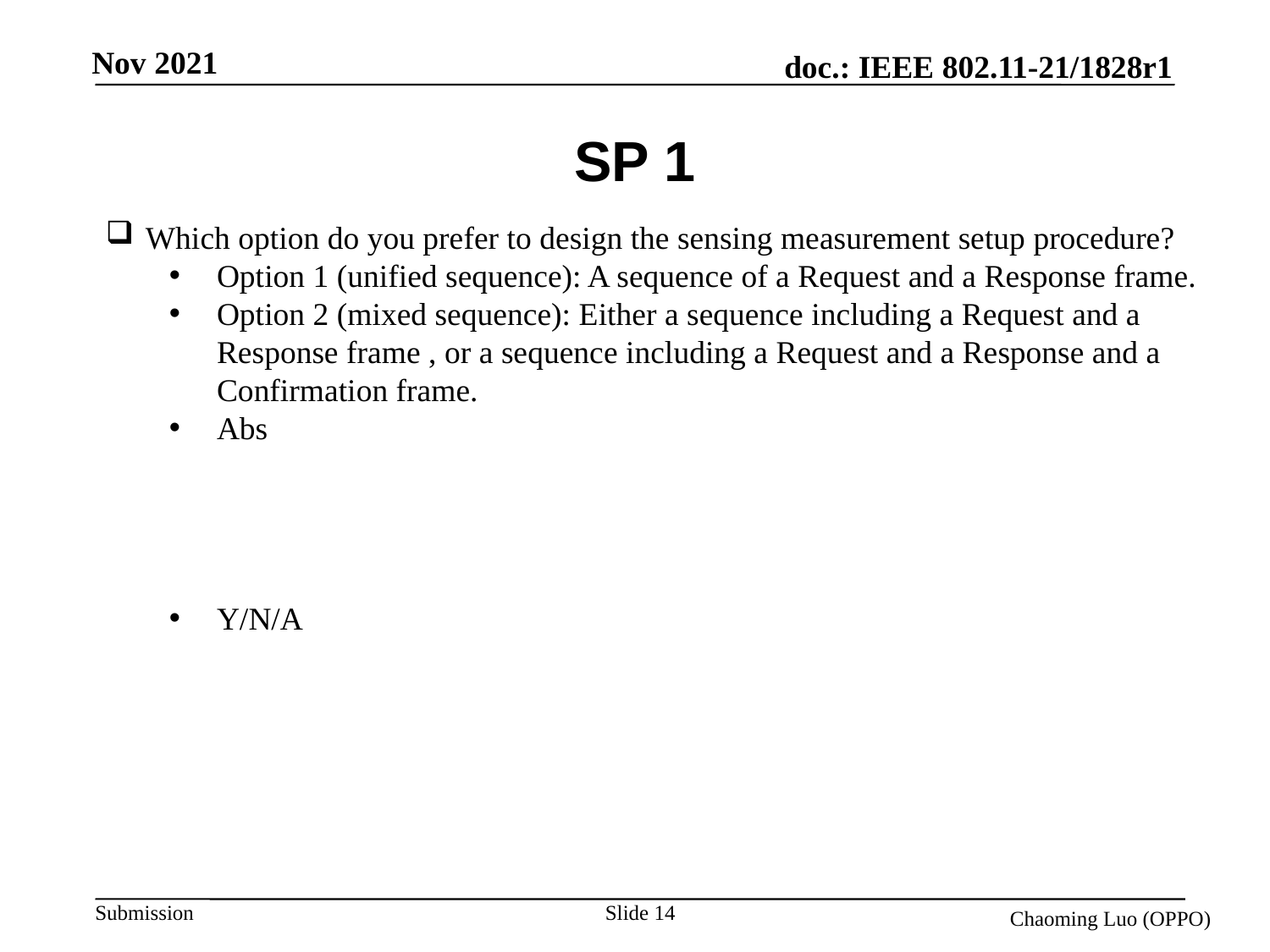

# SP 1
Which option do you prefer to design the sensing measurement setup procedure?
Option 1 (unified sequence): A sequence of a Request and a Response frame.
Option 2 (mixed sequence): Either a sequence including a Request and a Response frame , or a sequence including a Request and a Response and a Confirmation frame.
Abs

Y/N/A

Slide 14
Chaoming Luo (OPPO)